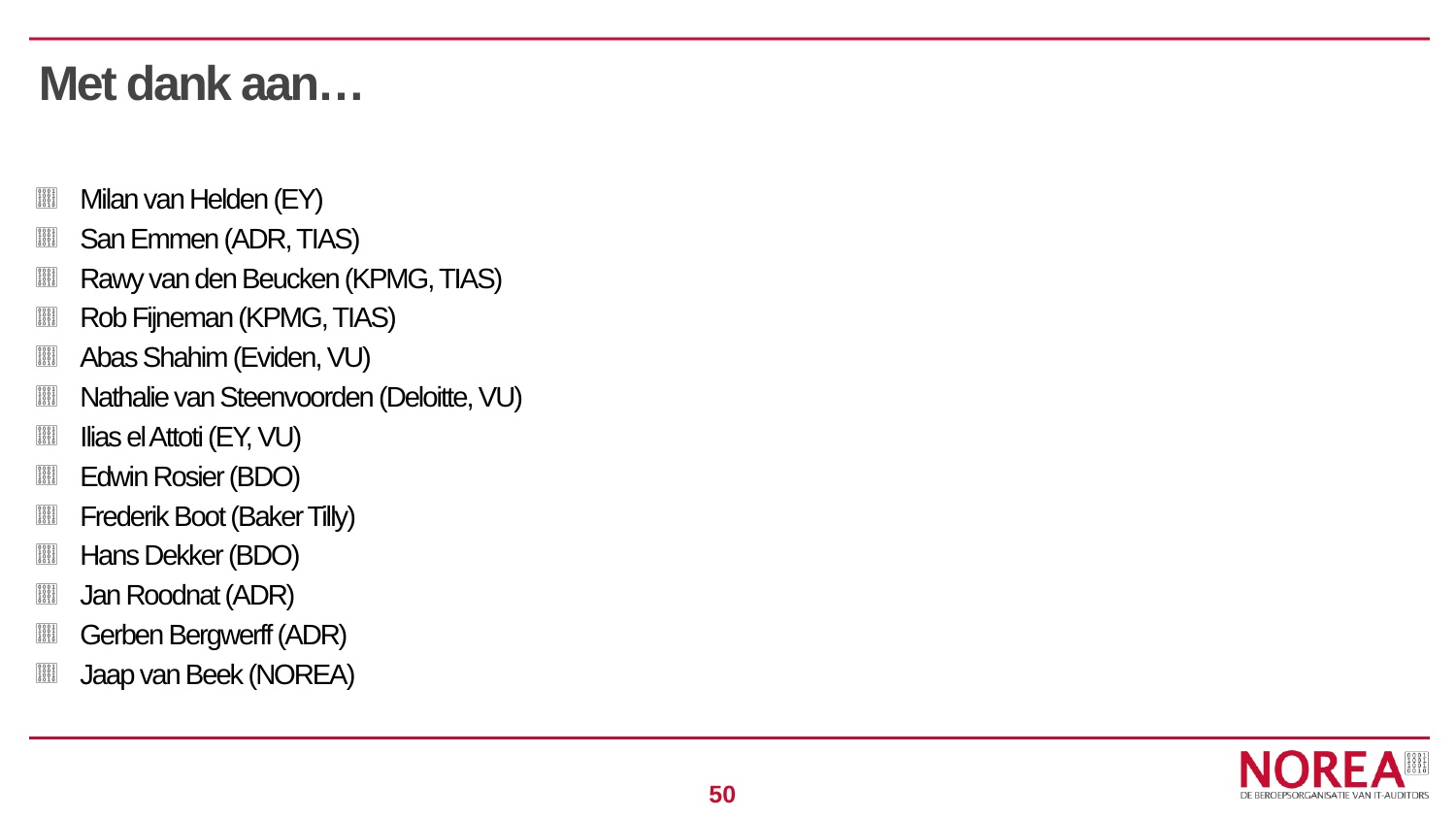

# Met dank aan…
Milan van Helden (EY)
San Emmen (ADR, TIAS)
Rawy van den Beucken (KPMG, TIAS)
Rob Fijneman (KPMG, TIAS)
Abas Shahim (Eviden, VU)
Nathalie van Steenvoorden (Deloitte, VU)
Ilias el Attoti (EY, VU)
Edwin Rosier (BDO)
Frederik Boot (Baker Tilly)
Hans Dekker (BDO)
Jan Roodnat (ADR)
Gerben Bergwerff (ADR)
Jaap van Beek (NOREA)